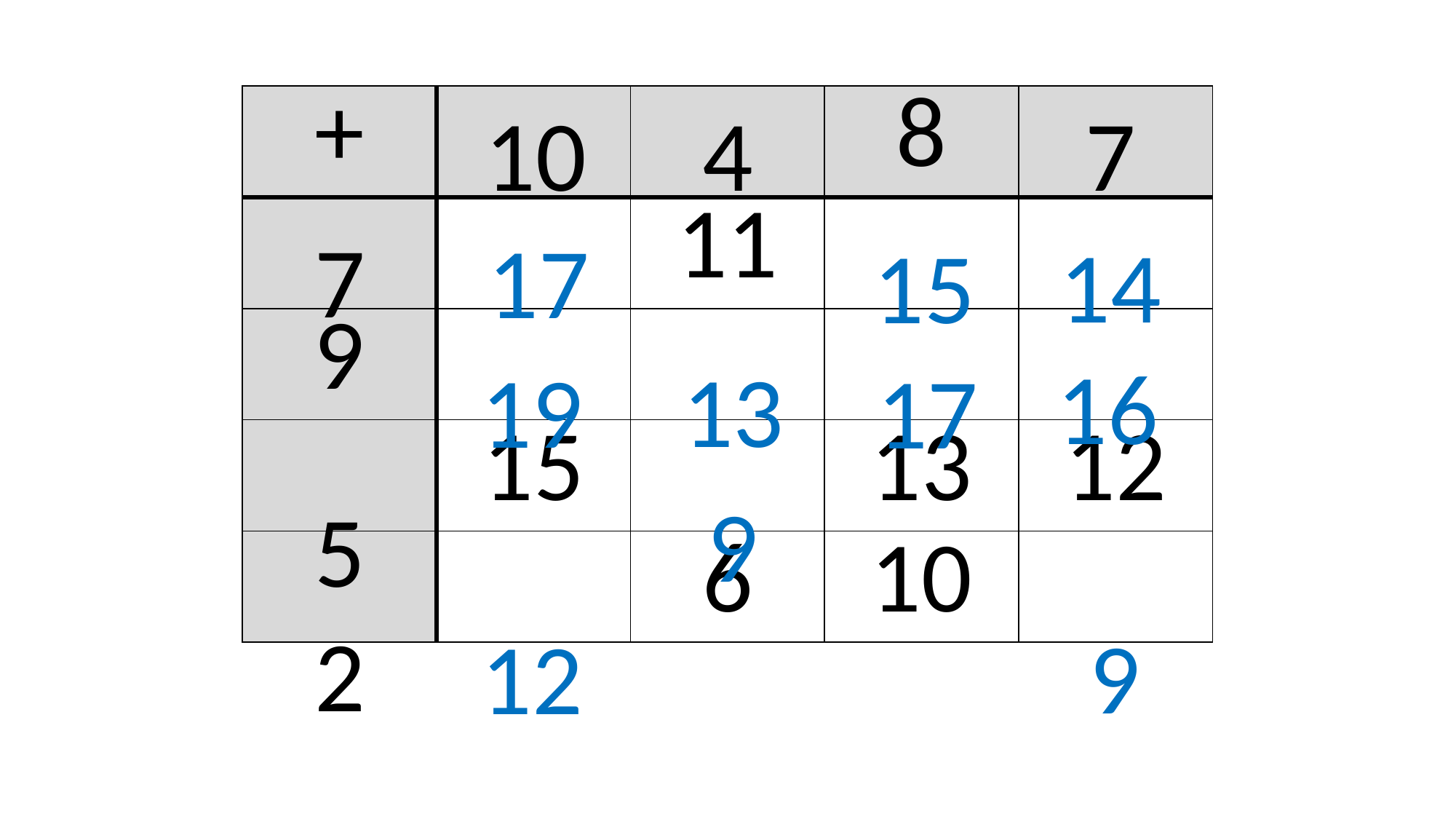

| + |  |  | 8 |  |
| --- | --- | --- | --- | --- |
|  |  | 11 |  |  |
| 9 |  |  |  |  |
|  | 15 |  | 13 | 12 |
|  |  | 6 | 10 |  |
10
4
7
7
17
14
15
16
13
19
17
9
5
2
9
12